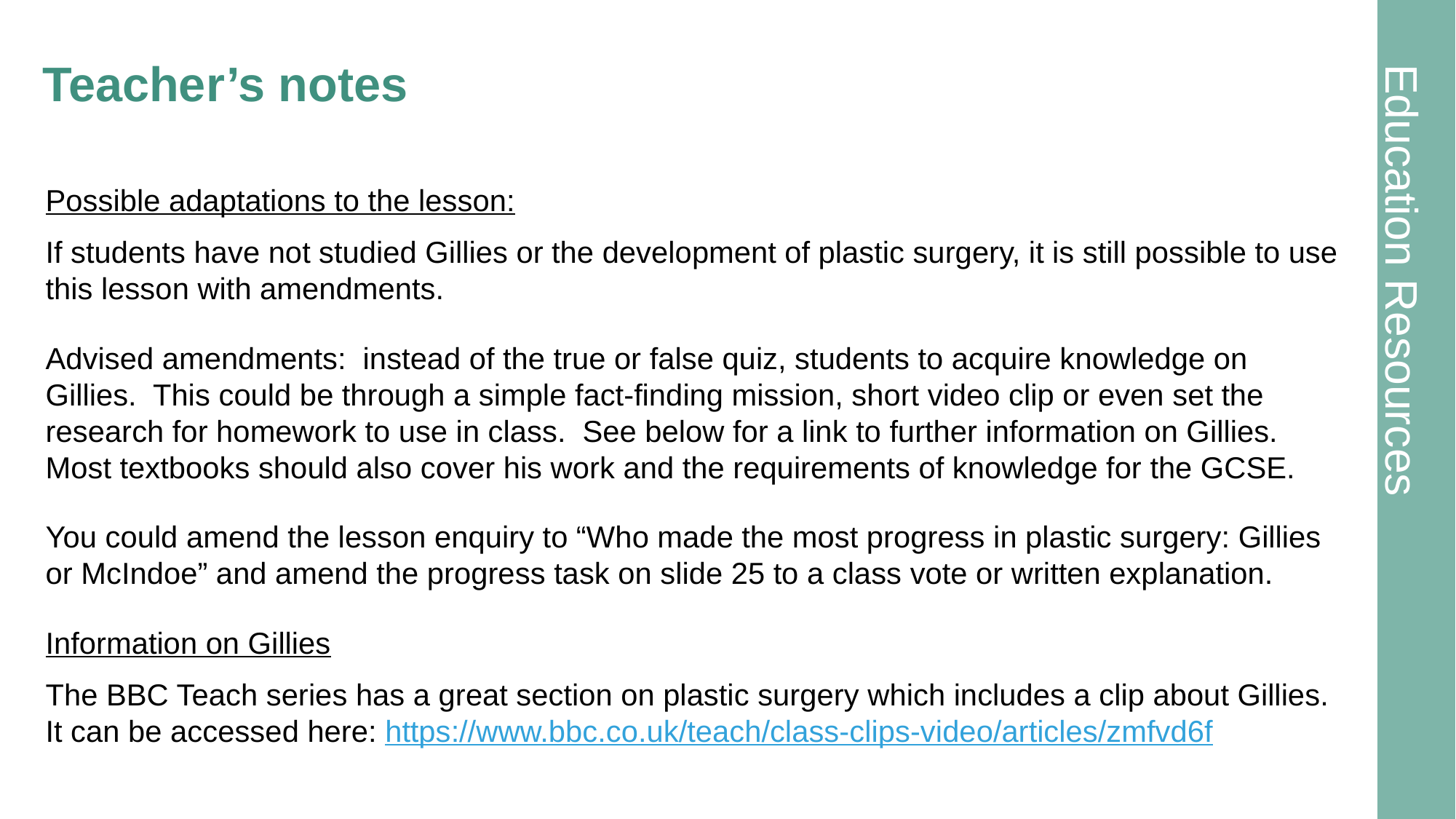

# Teacher’s notes
Possible adaptations to the lesson:
If students have not studied Gillies or the development of plastic surgery, it is still possible to use this lesson with amendments.
Advised amendments:  instead of the true or false quiz, students to acquire knowledge on Gillies.  This could be through a simple fact-finding mission, short video clip or even set the research for homework to use in class.  See below for a link to further information on Gillies.  Most textbooks should also cover his work and the requirements of knowledge for the GCSE.
You could amend the lesson enquiry to “Who made the most progress in plastic surgery: Gillies or McIndoe” and amend the progress task on slide 25 to a class vote or written explanation.
Information on Gillies
The BBC Teach series has a great section on plastic surgery which includes a clip about Gillies.  It can be accessed here: https://www.bbc.co.uk/teach/class-clips-video/articles/zmfvd6f